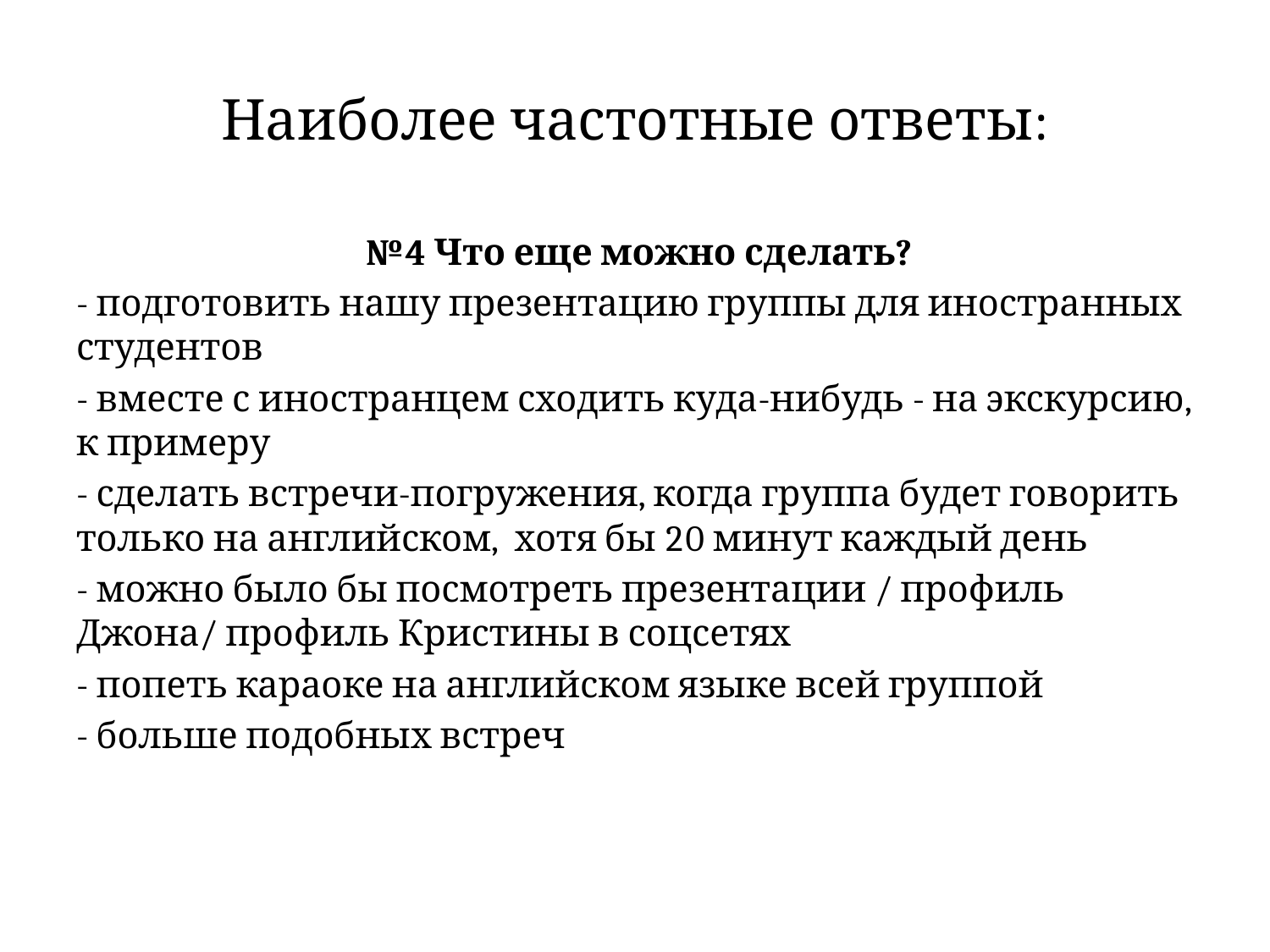

# Наиболее частотные ответы:
 №4 Что еще можно сделать?
- подготовить нашу презентацию группы для иностранных студентов
- вместе с иностранцем сходить куда-нибудь - на экскурсию, к примеру
- сделать встречи-погружения, когда группа будет говорить только на английском,  хотя бы 20 минут каждый день
- можно было бы посмотреть презентации / профиль Джона/ профиль Кристины в соцсетях
- попеть караоке на английском языке всей группой
- больше подобных встреч